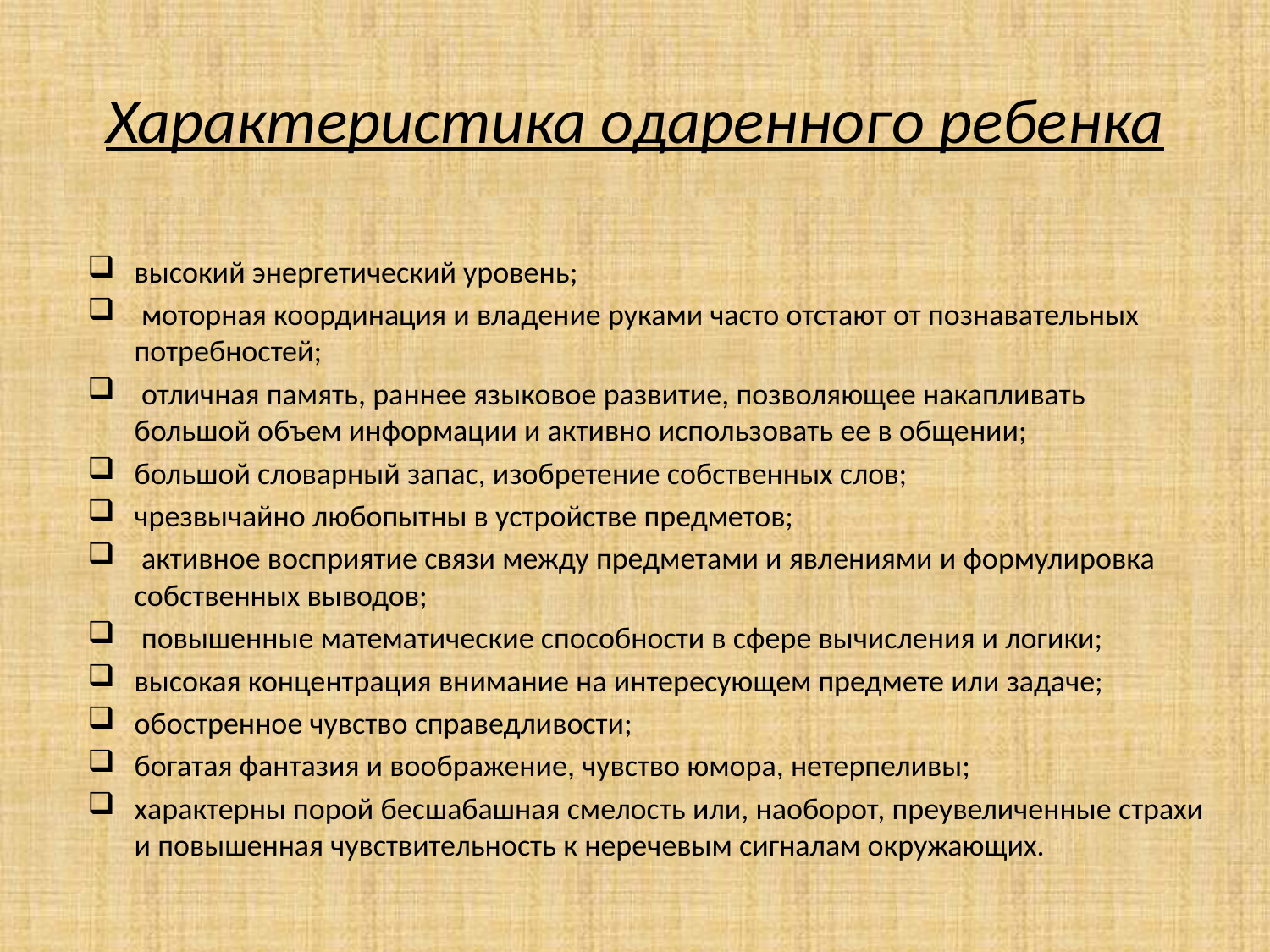

# Характеристика одаренного ребенка
высокий энергетический уровень;
 моторная координация и владение руками часто отстают от познавательных потребностей;
 отличная память, раннее языковое развитие, позволяющее накапливать большой объем информации и активно использовать ее в общении;
большой словарный запас, изобретение собственных слов;
чрезвычайно любопытны в устройстве предметов;
 активное восприятие связи между предметами и явлениями и формулировка собственных выводов;
 повышенные математические способности в сфере вычисления и логики;
высокая концентрация внимание на интересующем предмете или задаче;
обостренное чувство справедливости;
богатая фантазия и воображение, чувство юмора, нетерпеливы;
характерны порой бесшабашная смелость или, наоборот, преувеличенные страхи и повышенная чувствительность к неречевым сигналам окружающих.